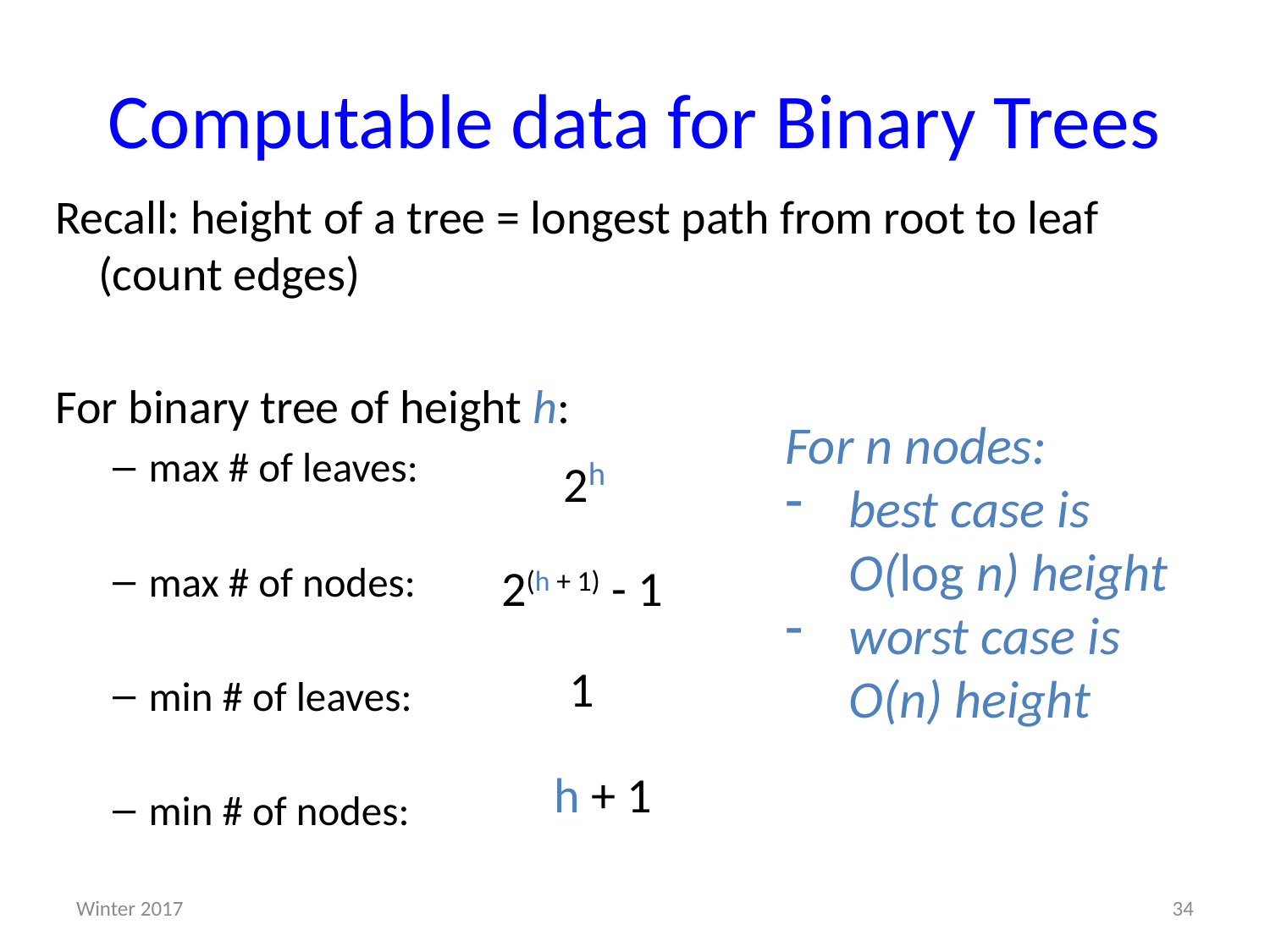

# Computable data for Binary Trees
Recall: height of a tree = longest path from root to leaf (count edges)

For binary tree of height h:
max # of leaves:

max # of nodes:

min # of leaves:

min # of nodes:

For n nodes:
best case is O(log n) height
worst case is O(n) height
2h, for perfect tree
2h
2h+1 – 1, for perfect tree
2(h + 1) - 1
1, for “list” tree
1
h+1, for “list” tree
h + 1
Winter 2017
34